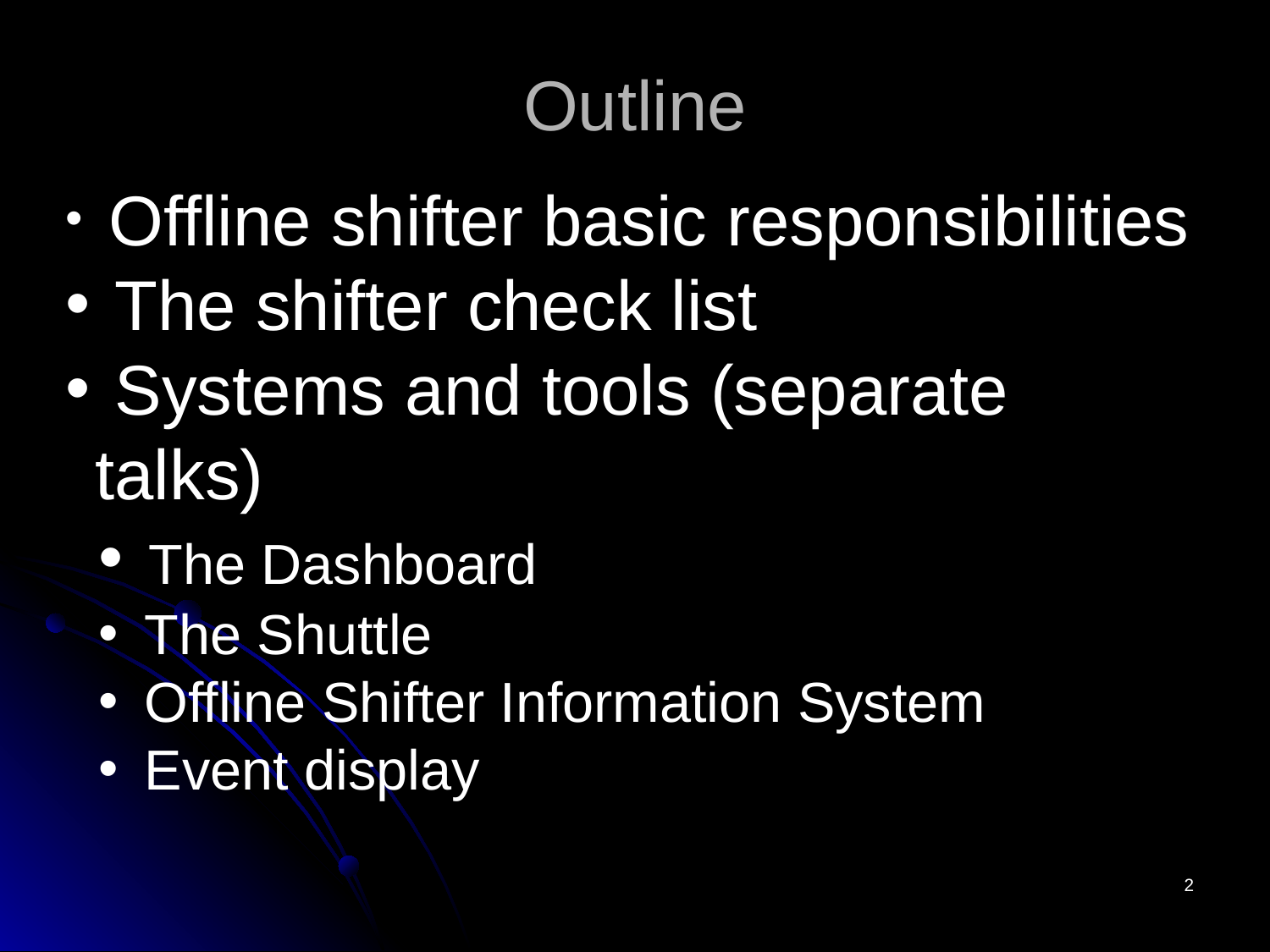

# Outline
 Offline shifter basic responsibilities
 The shifter check list
 Systems and tools (separate talks)
 The Dashboard
 The Shuttle
 Offline Shifter Information System
 Event display
2